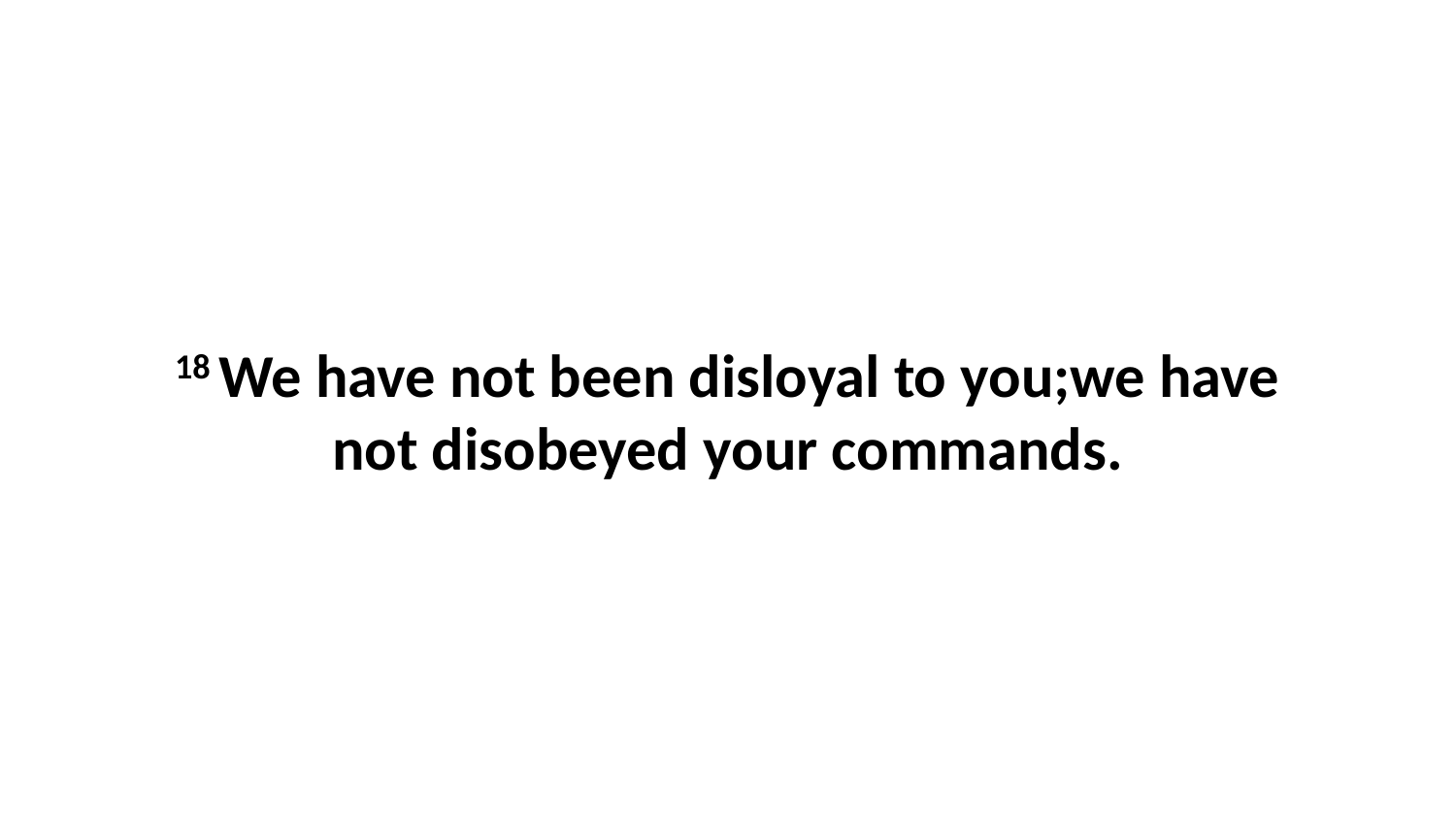

18 We have not been disloyal to you;we have not disobeyed your commands.